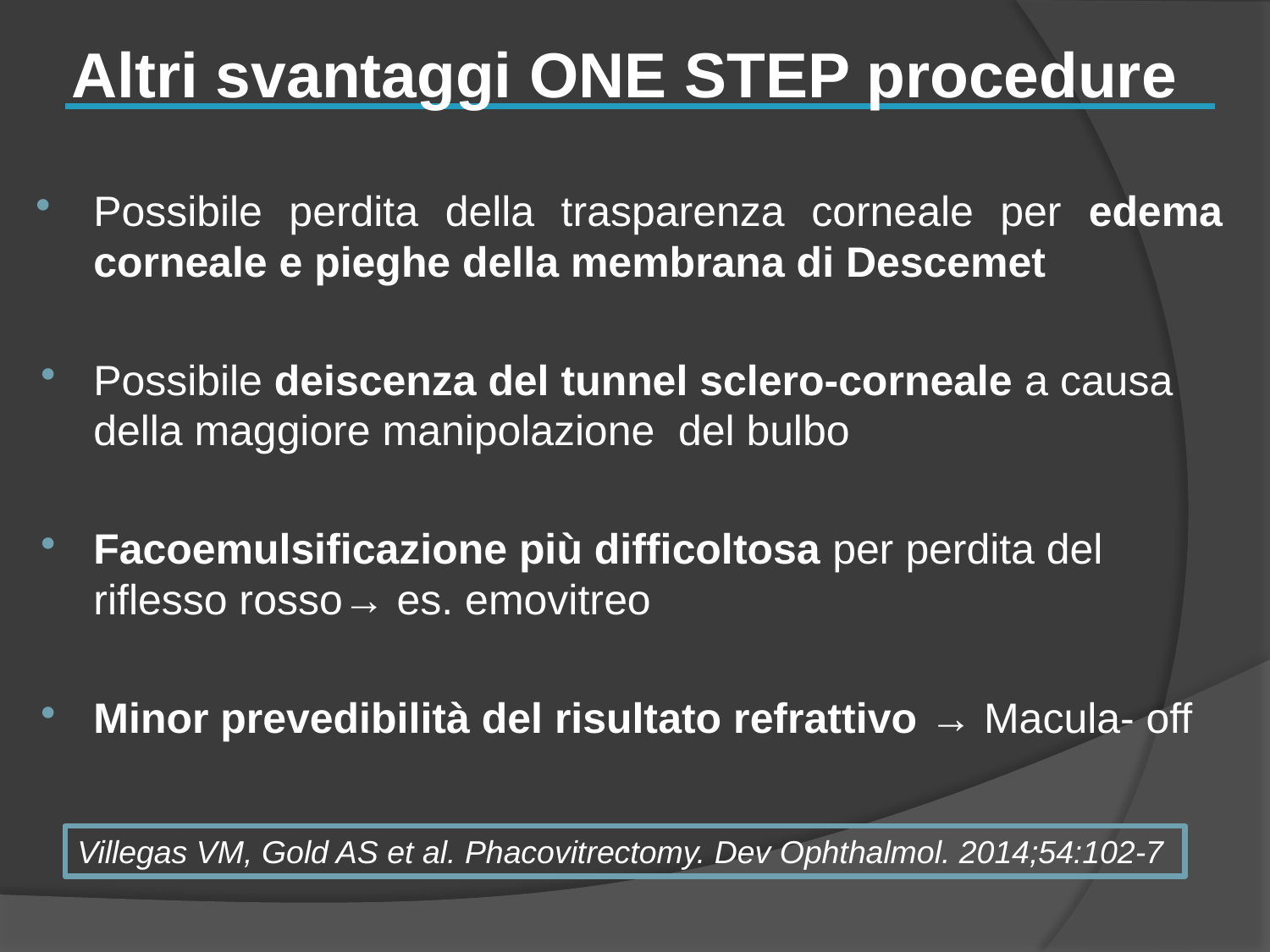

# Altri svantaggi ONE STEP procedure

Possibile perdita della trasparenza corneale per edema corneale e pieghe della membrana di Descemet

Possibile deiscenza del tunnel sclero-corneale a causa della maggiore manipolazione  del bulbo

Facoemulsificazione più difficoltosa per perdita del riflesso rosso→ es. emovitreo

Minor prevedibilità del risultato refrattivo → Macula- off

Villegas VM, Gold AS et al. Phacovitrectomy. Dev Ophthalmol. 2014;54:102-7